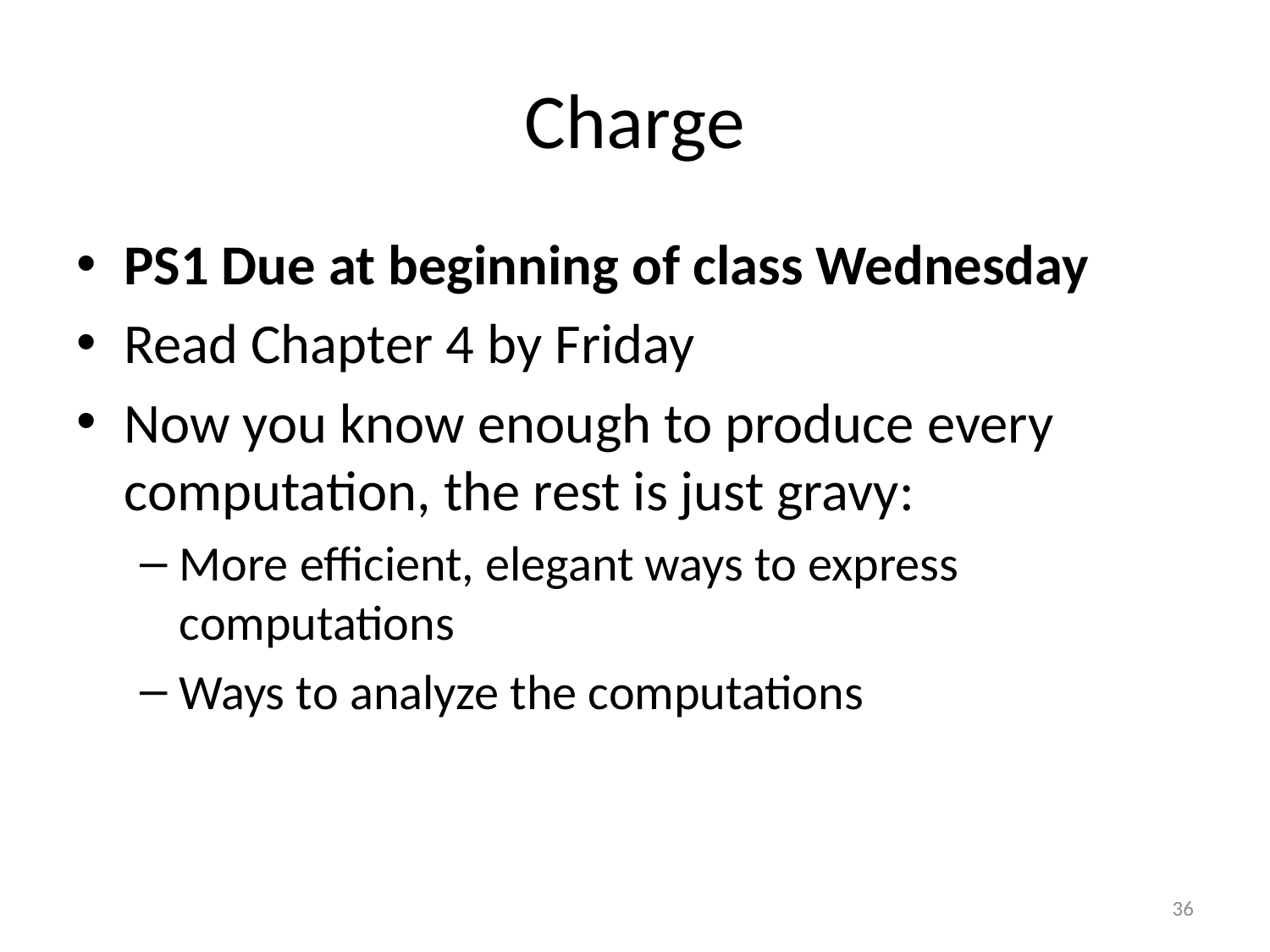

# Charge
PS1 Due at beginning of class Wednesday
Read Chapter 4 by Friday
Now you know enough to produce every computation, the rest is just gravy:
More efficient, elegant ways to express computations
Ways to analyze the computations
36